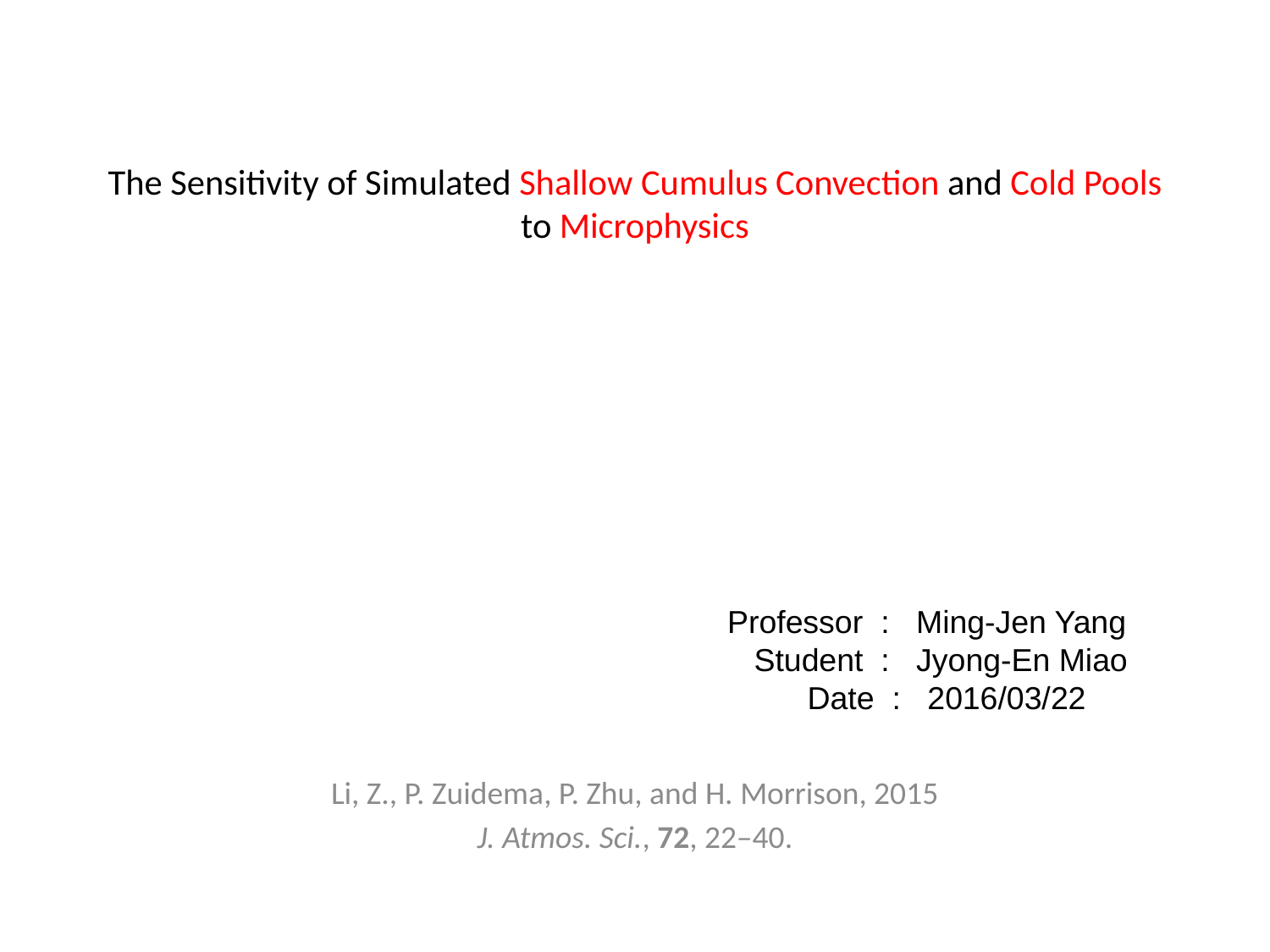

# The Sensitivity of Simulated Shallow Cumulus Convection and Cold Pools to Microphysics
Professor  :   Ming-Jen Yang
   Student  :   Jyong-En Miao
         Date  :   2016/03/22
Li, Z., P. Zuidema, P. Zhu, and H. Morrison, 2015
J. Atmos. Sci., 72, 22–40.